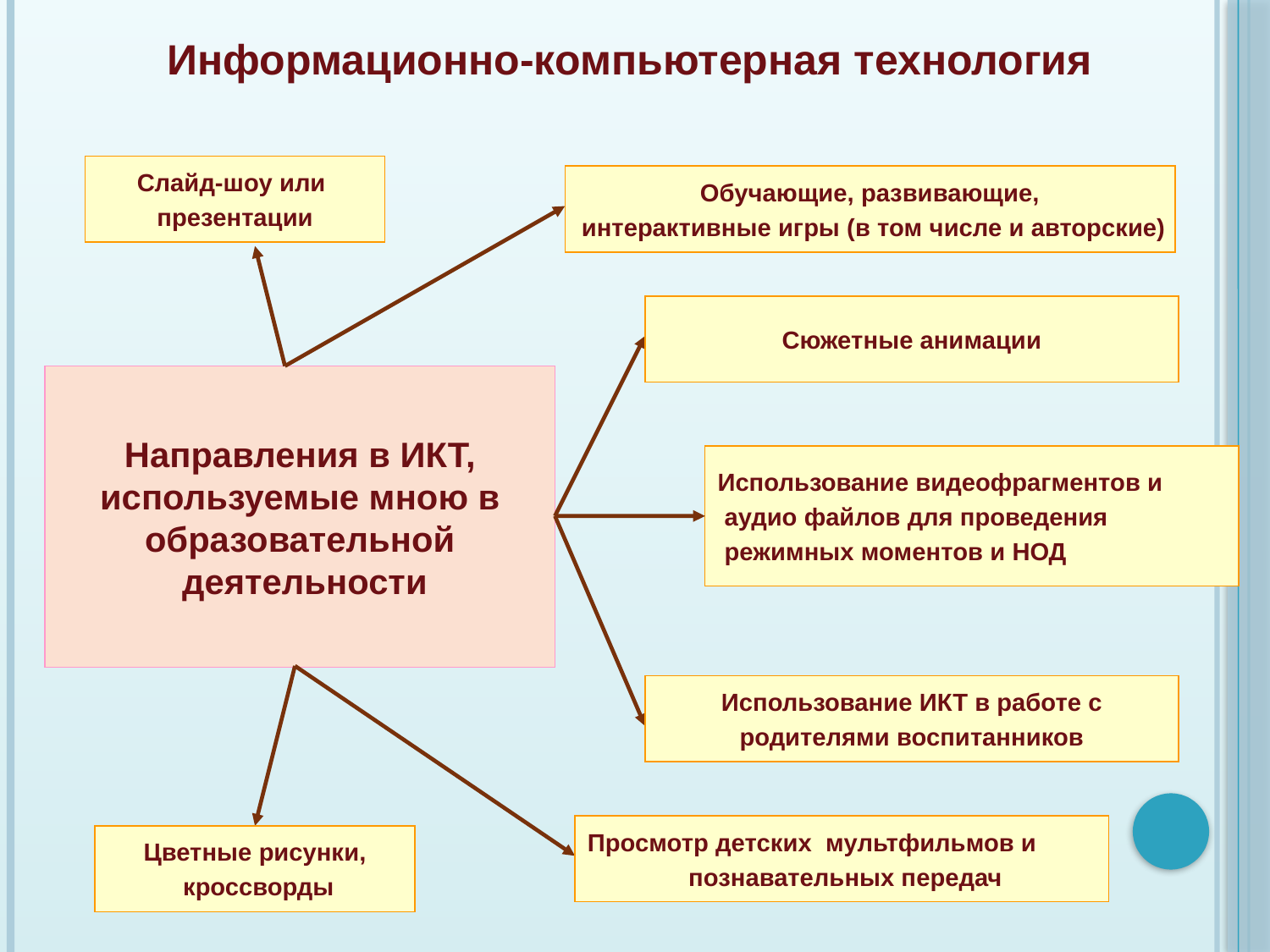

Информационно-компьютерная технология
Слайд-шоу или
презентации
Обучающие, развивающие,
 интерактивные игры (в том числе и авторские)

Сюжетные анимации

Направления в ИКТ,
 используемые мною в
образовательной
 деятельности
Использование видеофрагментов и
 аудио файлов для проведения
 режимных моментов и НОД

Использование ИКТ в работе с
 родителями воспитанников
Просмотр детских  мультфильмов и
 познавательных передач
Цветные рисунки,
 кроссворды